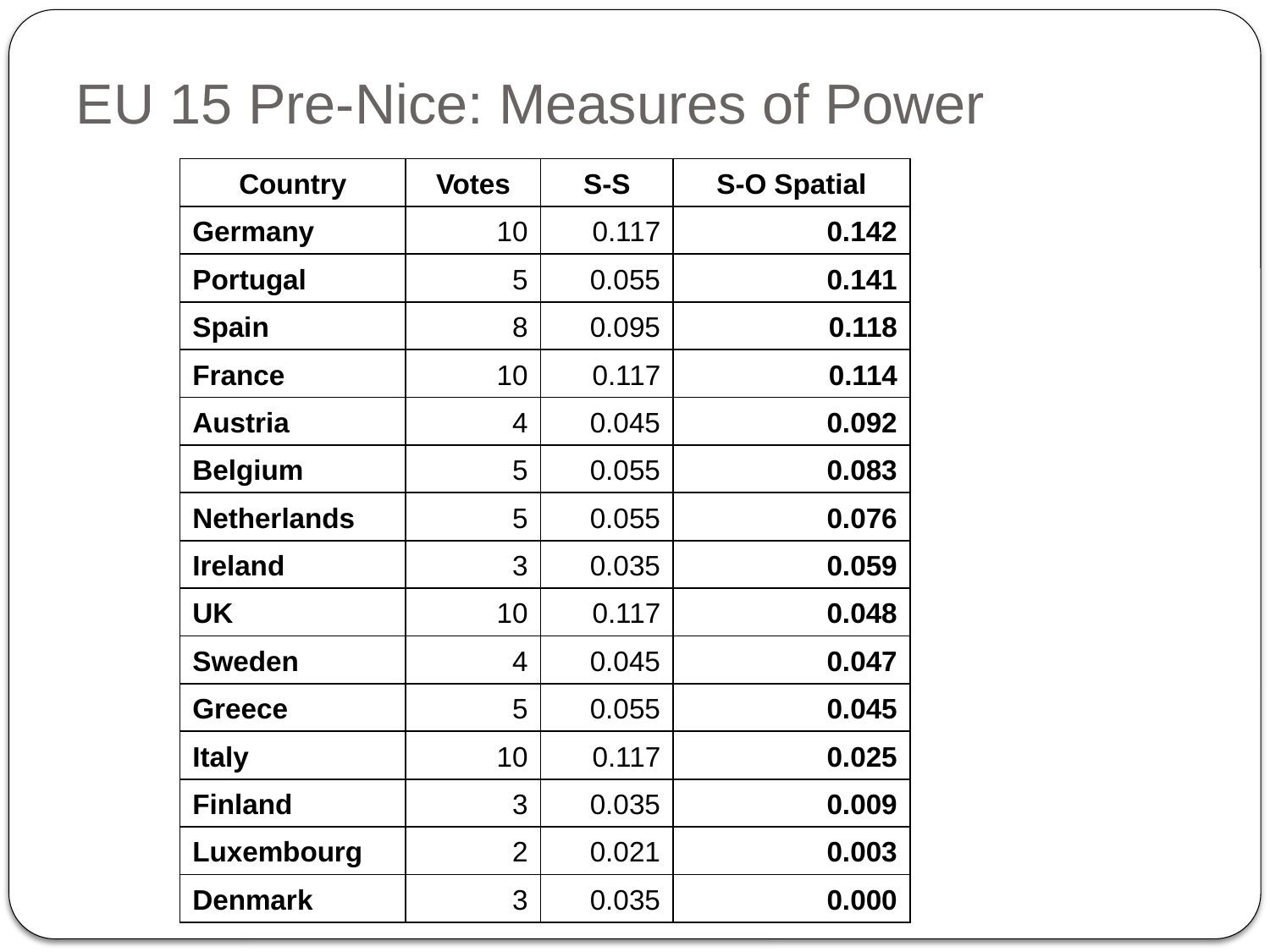

# EU 15 Pre-Nice: Measures of Power
| Country | Votes | S-S | S-O Spatial |
| --- | --- | --- | --- |
| Germany | 10 | 0.117 | 0.142 |
| Portugal | 5 | 0.055 | 0.141 |
| Spain | 8 | 0.095 | 0.118 |
| France | 10 | 0.117 | 0.114 |
| Austria | 4 | 0.045 | 0.092 |
| Belgium | 5 | 0.055 | 0.083 |
| Netherlands | 5 | 0.055 | 0.076 |
| Ireland | 3 | 0.035 | 0.059 |
| UK | 10 | 0.117 | 0.048 |
| Sweden | 4 | 0.045 | 0.047 |
| Greece | 5 | 0.055 | 0.045 |
| Italy | 10 | 0.117 | 0.025 |
| Finland | 3 | 0.035 | 0.009 |
| Luxembourg | 2 | 0.021 | 0.003 |
| Denmark | 3 | 0.035 | 0.000 |